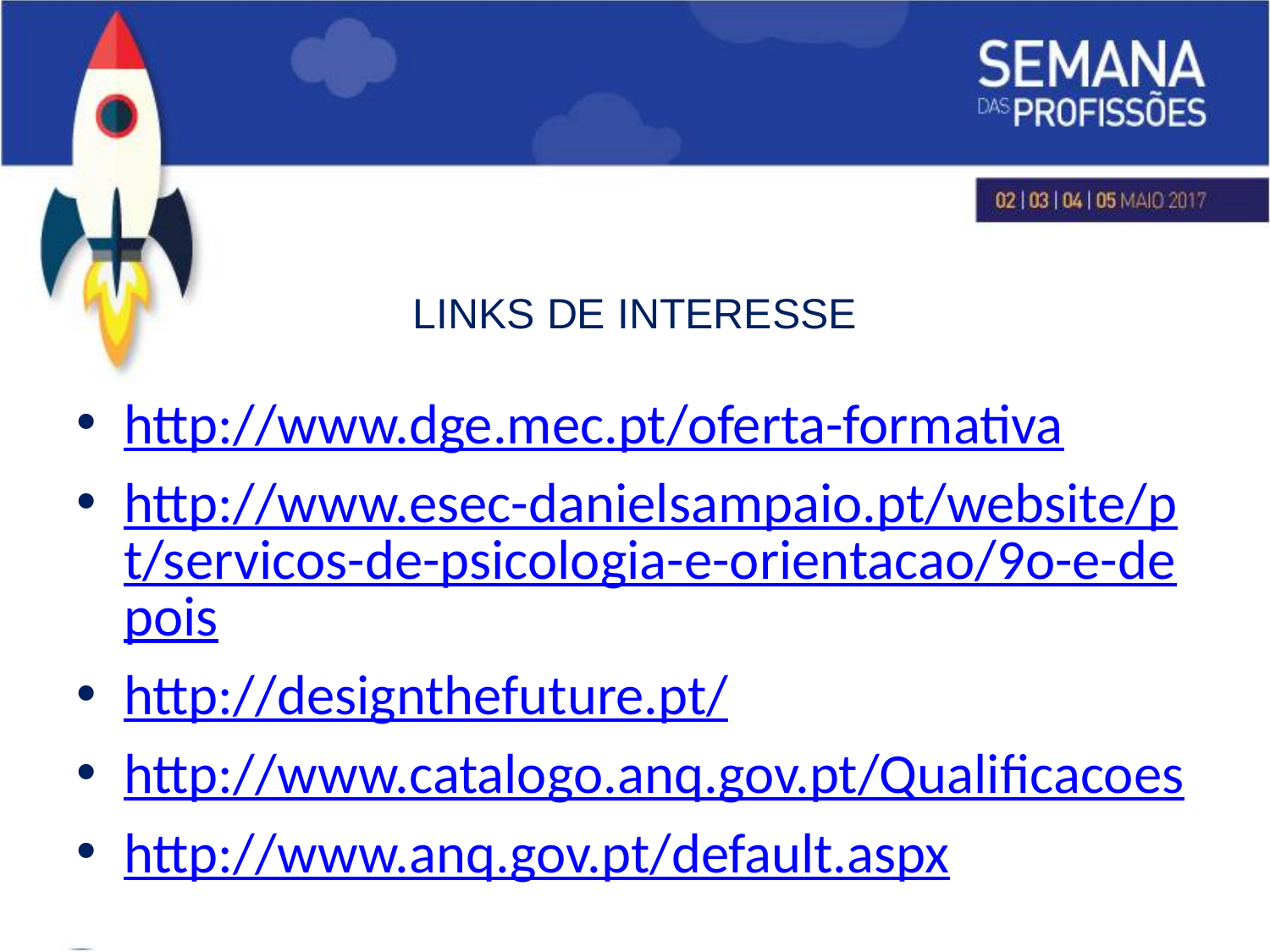

# LINKS DE INTERESSE
http://www.dge.mec.pt/oferta-formativa
http://www.esec-danielsampaio.pt/website/pt/servicos-de-psicologia-e-orientacao/9o-e-depois
http://designthefuture.pt/
http://www.catalogo.anq.gov.pt/Qualificacoes
http://www.anq.gov.pt/default.aspx